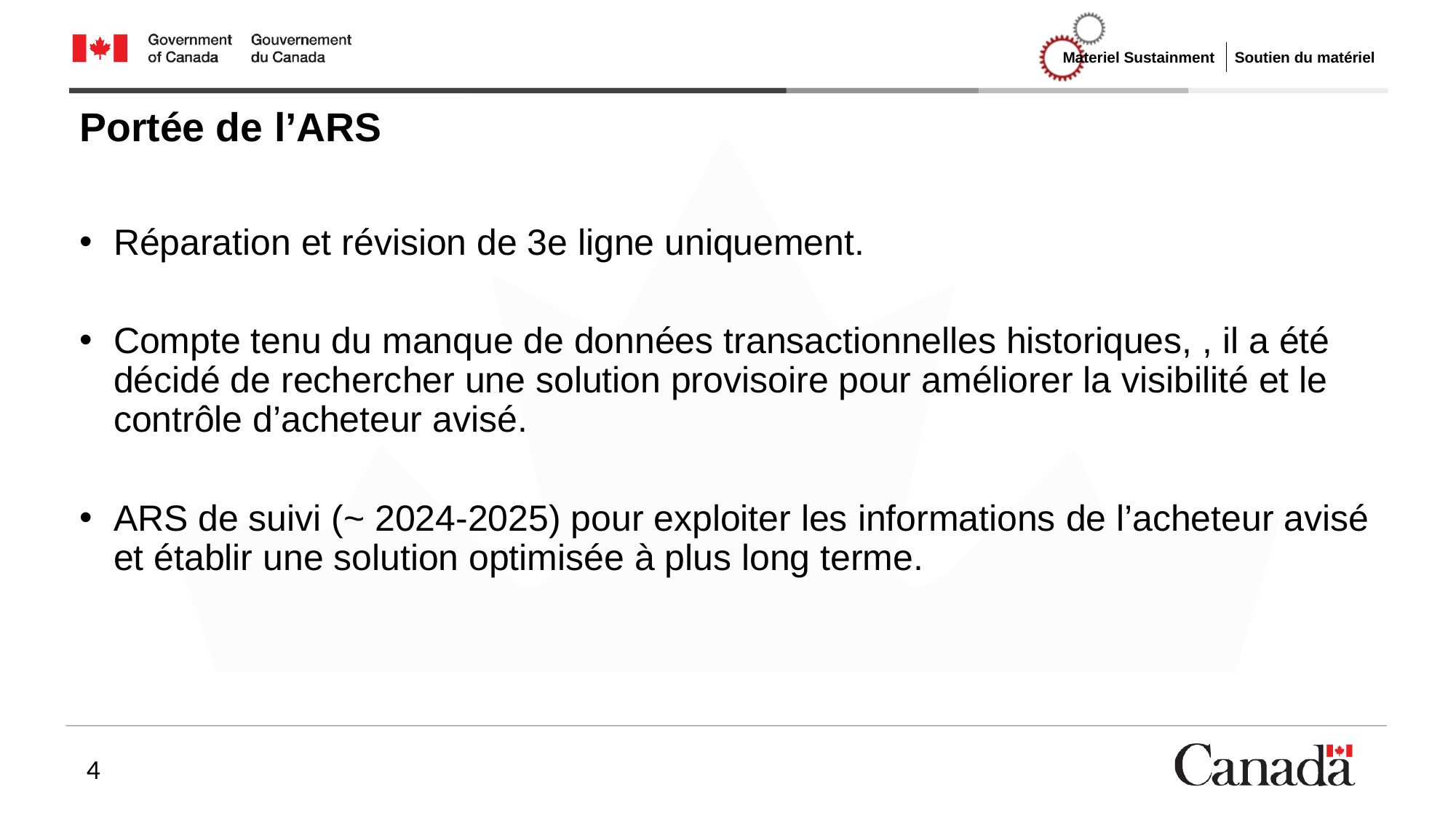

# Portée de l’ARS
Réparation et révision de 3e ligne uniquement.

Compte tenu du manque de données transactionnelles historiques, , il a été décidé de rechercher une solution provisoire pour améliorer la visibilité et le contrôle d’acheteur avisé.

ARS de suivi (~ 2024-2025) pour exploiter les informations de l’acheteur avisé et établir une solution optimisée à plus long terme.
4